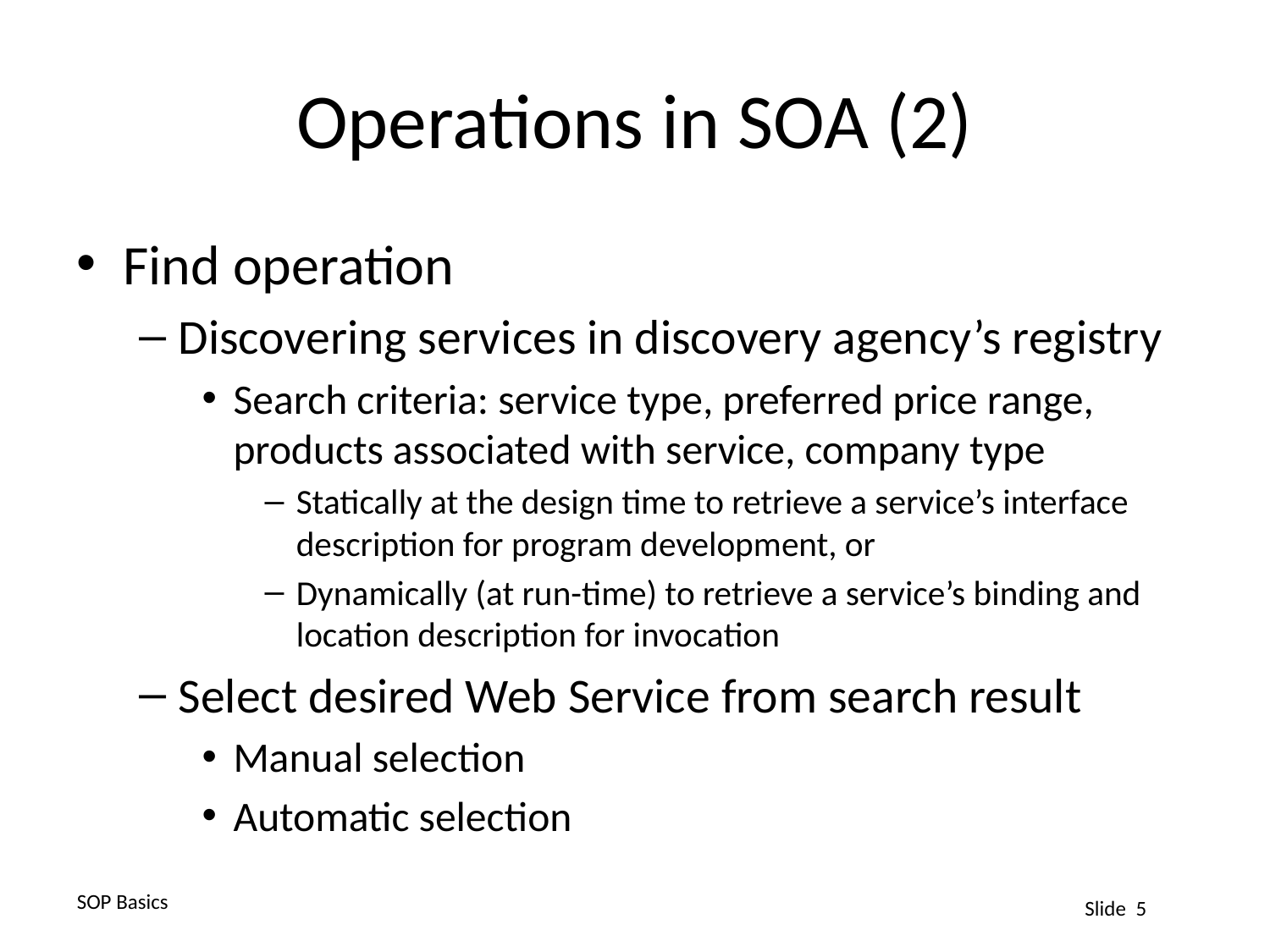

# Operations in SOA (2)
Find operation
Discovering services in discovery agency’s registry
Search criteria: service type, preferred price range, products associated with service, company type
Statically at the design time to retrieve a service’s interface description for program development, or
Dynamically (at run-time) to retrieve a service’s binding and location description for invocation
Select desired Web Service from search result
Manual selection
Automatic selection